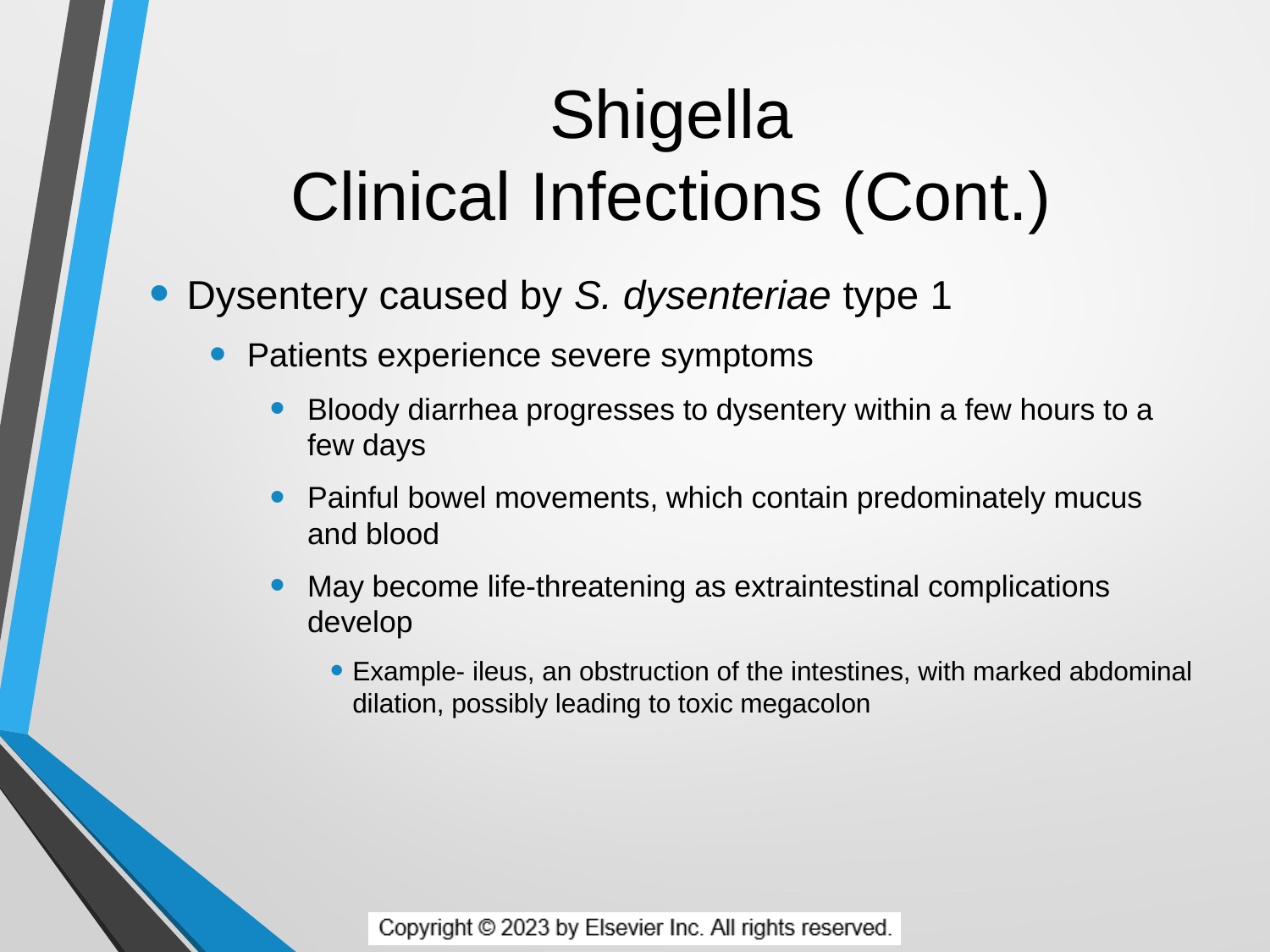

# Shigella Clinical Infections (Cont.)
Dysentery caused by S. dysenteriae type 1
Patients experience severe symptoms
Bloody diarrhea progresses to dysentery within a few hours to a few days
Painful bowel movements, which contain predominately mucus and blood
May become life-threatening as extraintestinal complications develop
Example- ileus, an obstruction of the intestines, with marked abdominal dilation, possibly leading to toxic megacolon